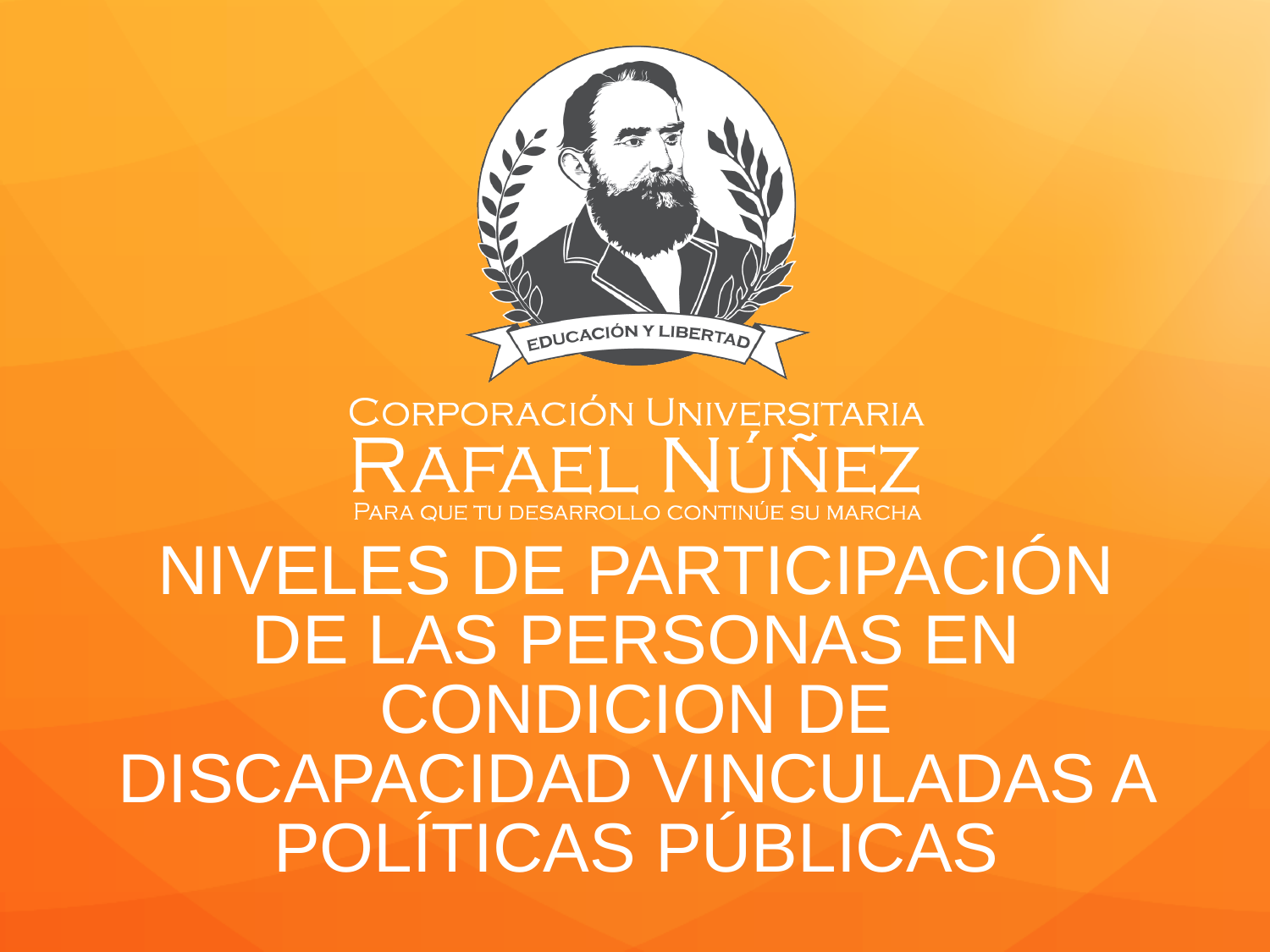

# NIVELES DE PARTICIPACIÓN DE LAS PERSONAS EN CONDICION DE DISCAPACIDAD VINCULADAS A POLÍTICAS PÚBLICAS